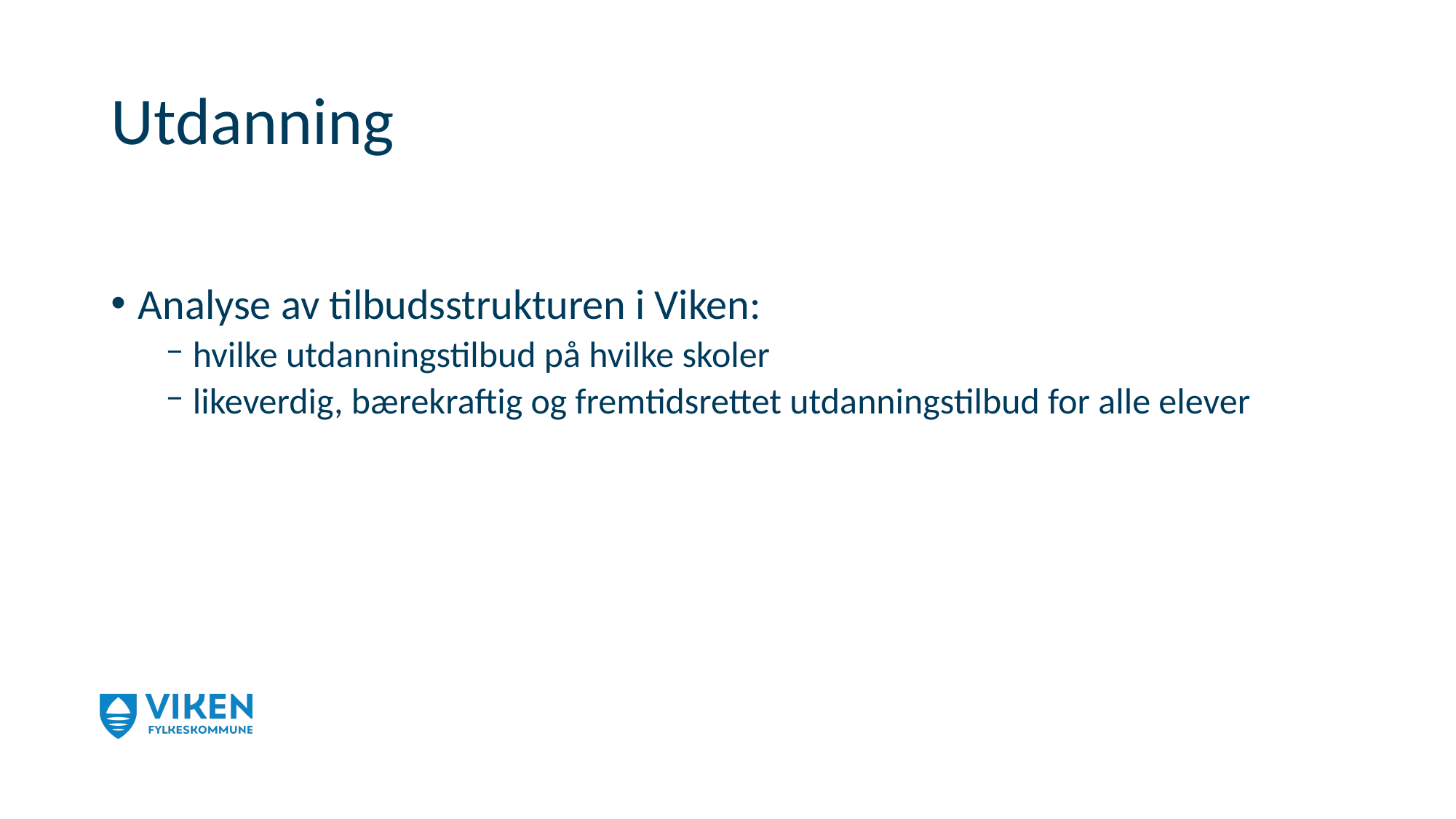

# Utdanning

Analyse av tilbudsstrukturen i Viken:
hvilke utdanningstilbud på hvilke skoler
likeverdig, bærekraftig og fremtidsrettet utdanningstilbud for alle elever